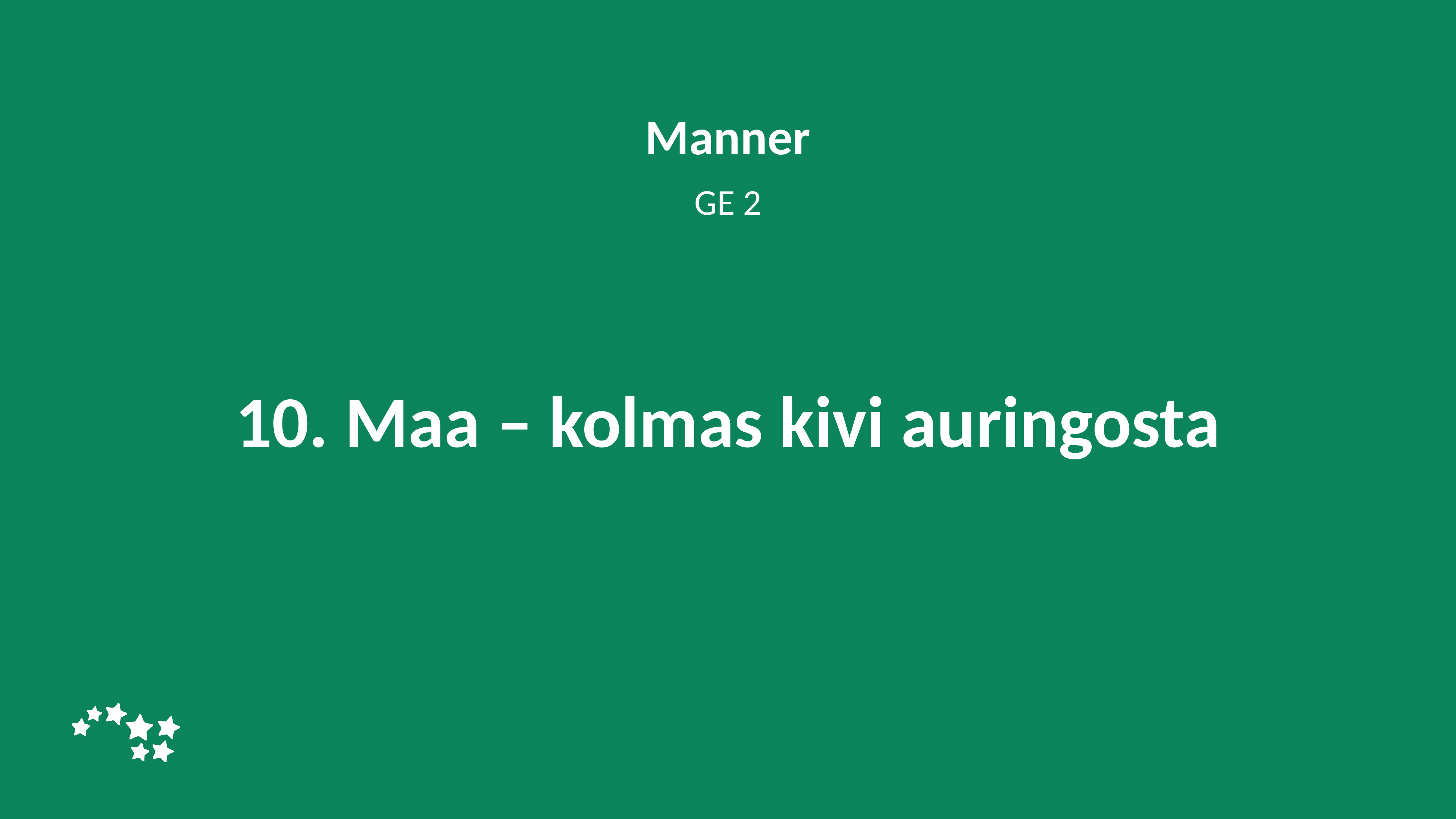

Manner
GE 2
# 10. Maa – kolmas kivi auringosta